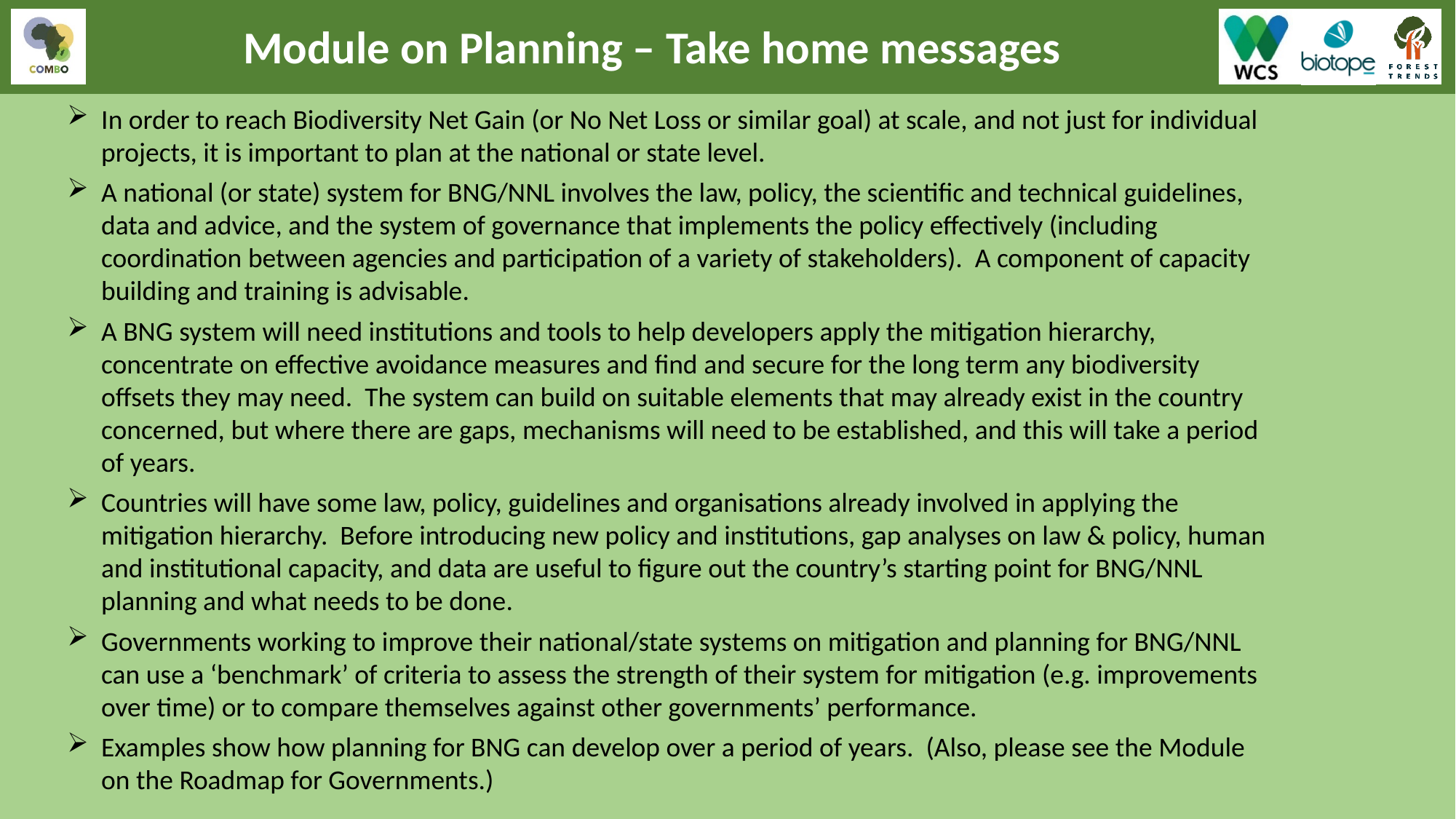

Module on Planning – Take home messages

In order to reach Biodiversity Net Gain (or No Net Loss or similar goal) at scale, and not just for individual projects, it is important to plan at the national or state level.
A national (or state) system for BNG/NNL involves the law, policy, the scientific and technical guidelines, data and advice, and the system of governance that implements the policy effectively (including coordination between agencies and participation of a variety of stakeholders).  A component of capacity building and training is advisable.
A BNG system will need institutions and tools to help developers apply the mitigation hierarchy, concentrate on effective avoidance measures and find and secure for the long term any biodiversity offsets they may need.  The system can build on suitable elements that may already exist in the country concerned, but where there are gaps, mechanisms will need to be established, and this will take a period of years.
Countries will have some law, policy, guidelines and organisations already involved in applying the mitigation hierarchy.  Before introducing new policy and institutions, gap analyses on law & policy, human and institutional capacity, and data are useful to figure out the country’s starting point for BNG/NNL planning and what needs to be done.
Governments working to improve their national/state systems on mitigation and planning for BNG/NNL can use a ‘benchmark’ of criteria to assess the strength of their system for mitigation (e.g. improvements over time) or to compare themselves against other governments’ performance.
Examples show how planning for BNG can develop over a period of years.  (Also, please see the Module on the Roadmap for Governments.)